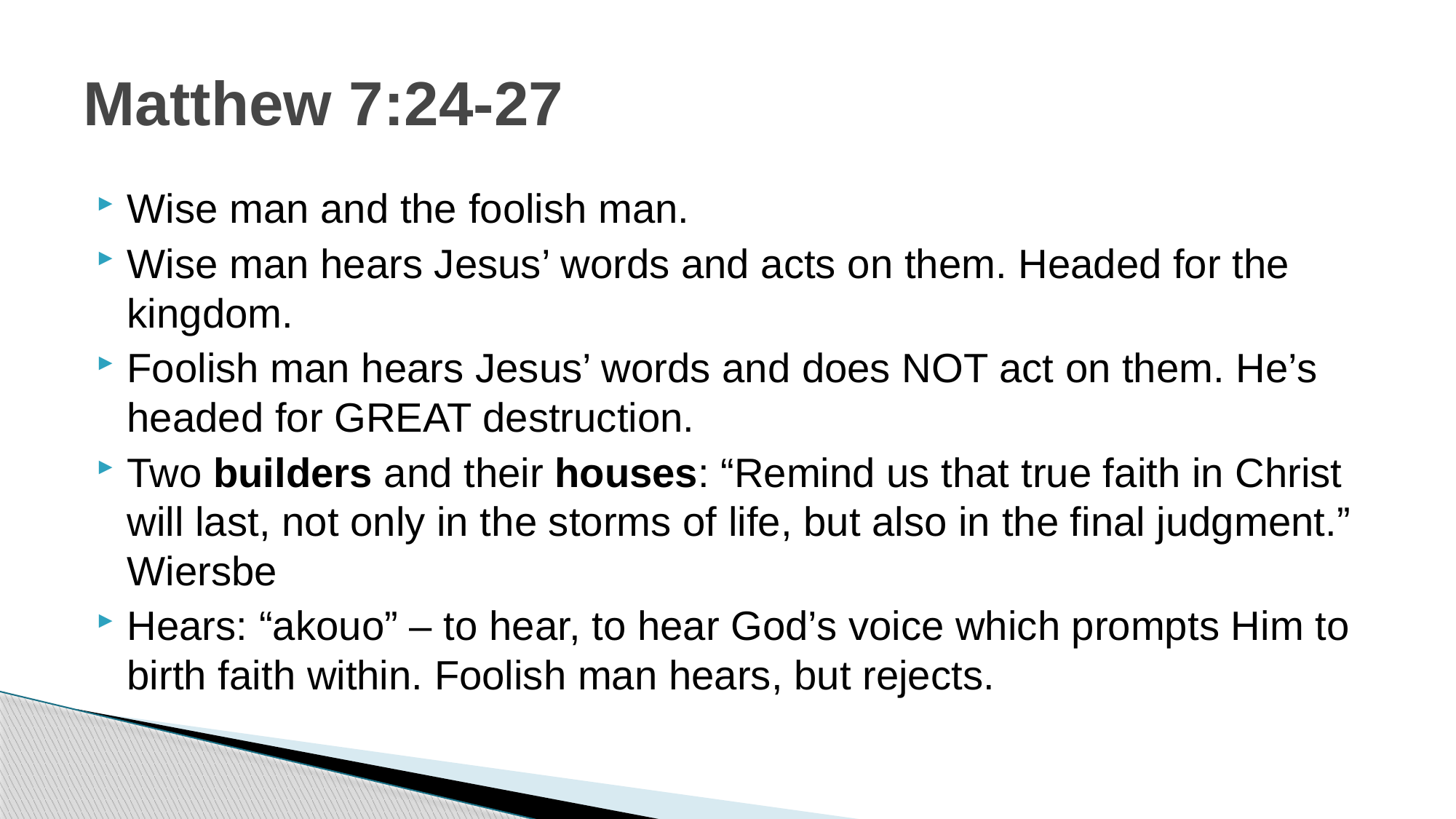

# Matthew 7:24-27
Wise man and the foolish man.
Wise man hears Jesus’ words and acts on them. Headed for the kingdom.
Foolish man hears Jesus’ words and does NOT act on them. He’s headed for GREAT destruction.
Two builders and their houses: “Remind us that true faith in Christ will last, not only in the storms of life, but also in the final judgment.” Wiersbe
Hears: “akouo” – to hear, to hear God’s voice which prompts Him to birth faith within. Foolish man hears, but rejects.